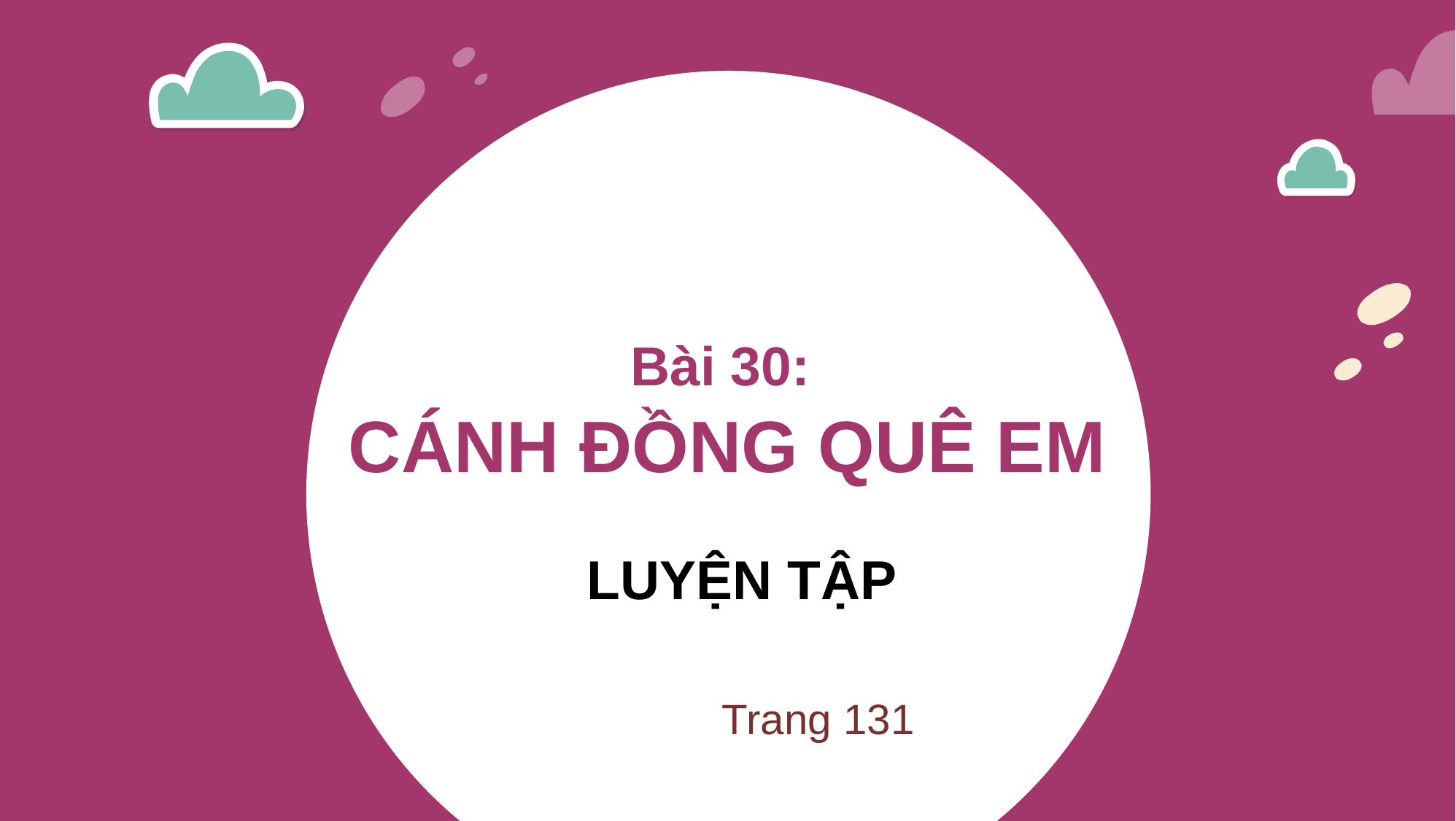

Bài 30:
CÁNH ĐỒNG QUÊ EM

LUYỆN TẬP

Trang 131